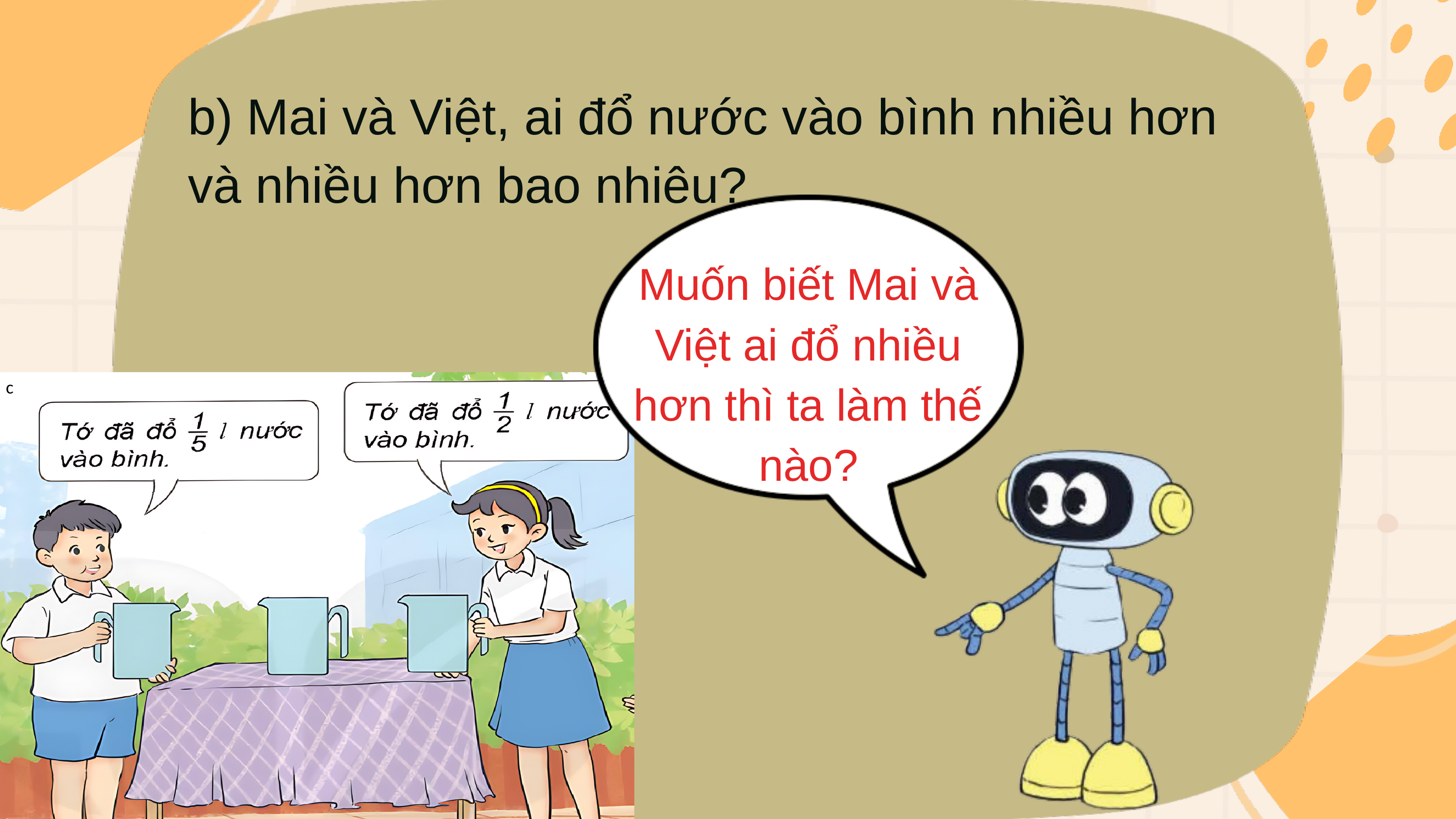

b) Mai và Việt, ai đổ nước vào bình nhiều hơn và nhiều hơn bao nhiêu?

Muốn biết Mai và Việt ai đổ nhiều hơn thì ta làm thế nào?
c